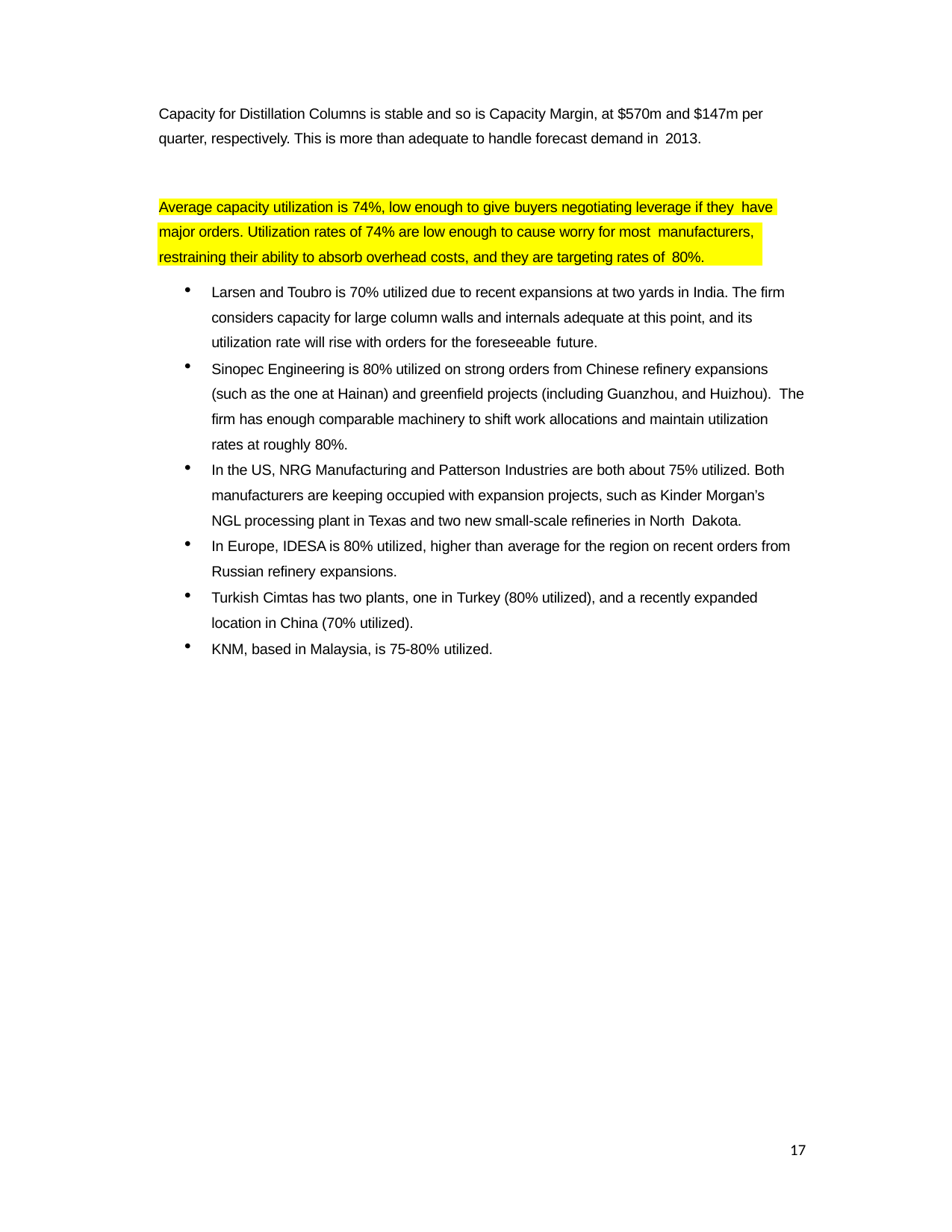

Capacity for Distillation Columns is stable and so is Capacity Margin, at $570m and $147m per  quarter, respectively. This is more than adequate to handle forecast demand in 2013.
Average capacity utilization is 74%, low enough to give buyers negotiating leverage if they have
major orders. Utilization rates of 74% are low enough to cause worry for most manufacturers,
restraining their ability to absorb overhead costs, and they are targeting rates of 80%.
Larsen and Toubro is 70% utilized due to recent expansions at two yards in India. The firm  considers capacity for large column walls and internals adequate at this point, and its  utilization rate will rise with orders for the foreseeable future.
Sinopec Engineering is 80% utilized on strong orders from Chinese refinery expansions  (such as the one at Hainan) and greenfield projects (including Guanzhou, and Huizhou).  The firm has enough comparable machinery to shift work allocations and maintain utilization  rates at roughly 80%.
In the US, NRG Manufacturing and Patterson Industries are both about 75% utilized. Both  manufacturers are keeping occupied with expansion projects, such as Kinder Morgan’s  NGL processing plant in Texas and two new small-scale refineries in North Dakota.
In Europe, IDESA is 80% utilized, higher than average for the region on recent orders from  Russian refinery expansions.
Turkish Cimtas has two plants, one in Turkey (80% utilized), and a recently expanded  location in China (70% utilized).
KNM, based in Malaysia, is 75-80% utilized.
17